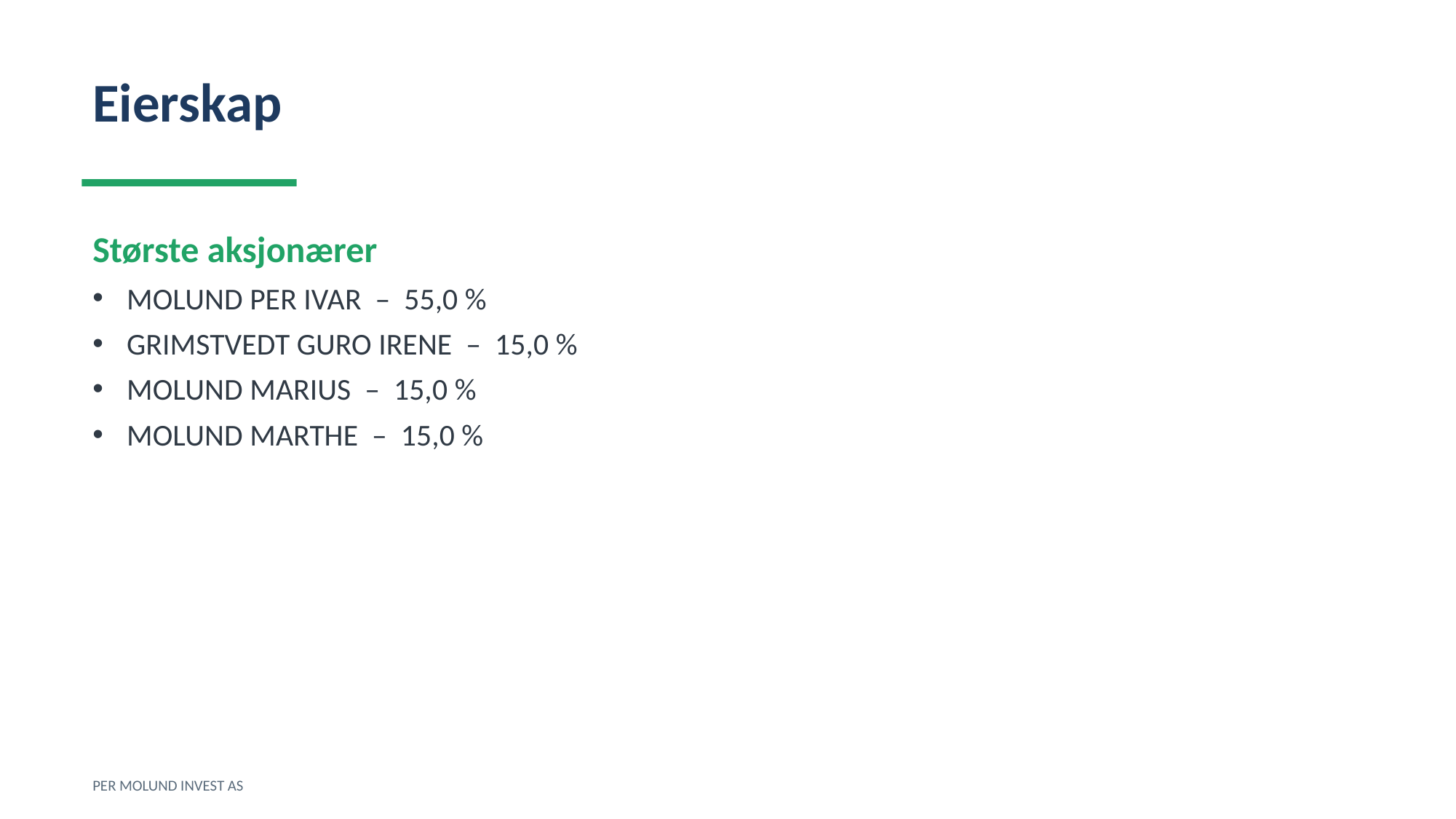

Eierskap

Største aksjonærer
MOLUND PER IVAR  –  55,0 %
GRIMSTVEDT GURO IRENE  –  15,0 %
MOLUND MARIUS  –  15,0 %
MOLUND MARTHE  –  15,0 %
PER MOLUND INVEST AS